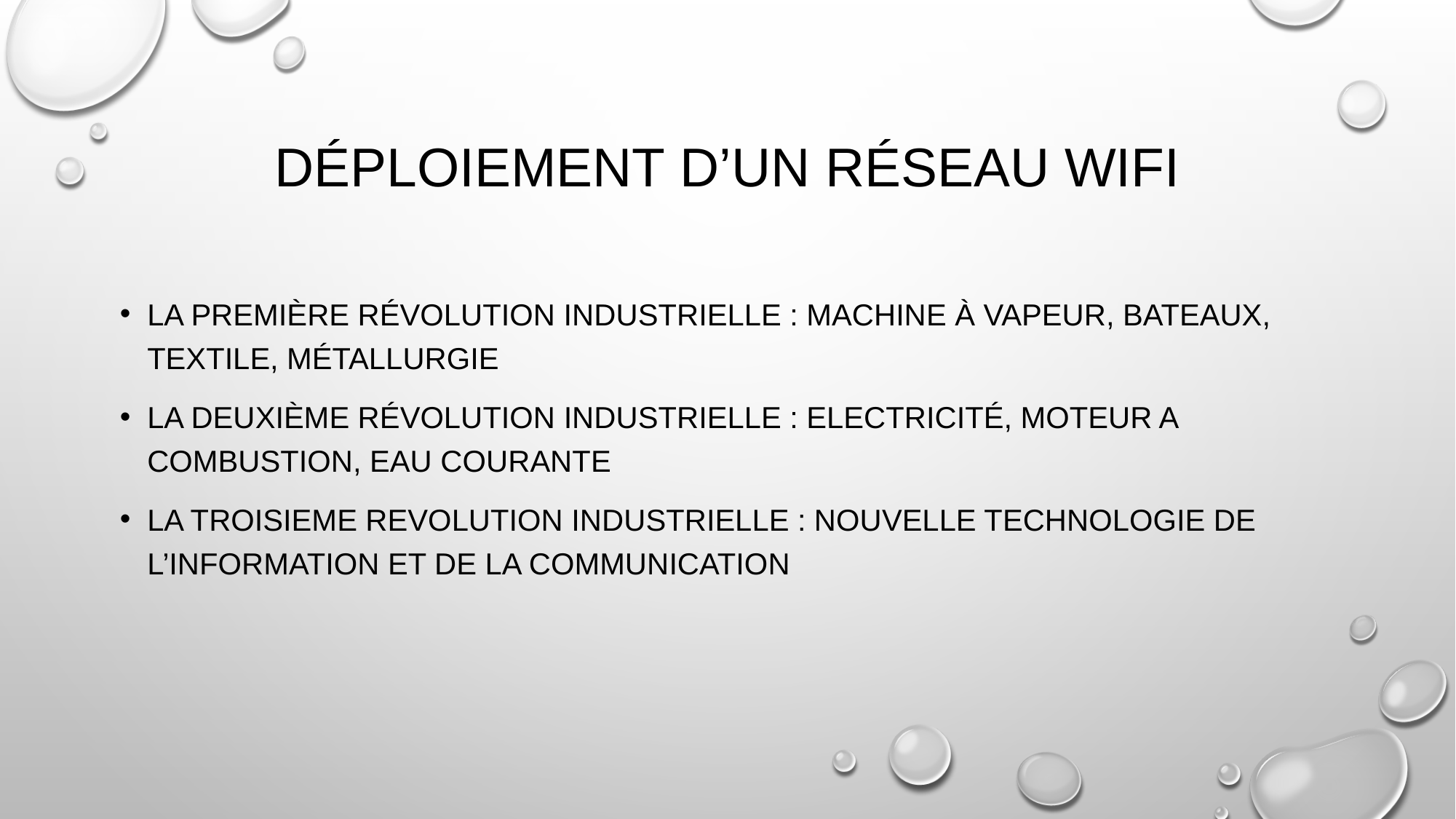

# Déploiement d’un réseau Wifi
La première révolution industrielle : Machine à vapeur, bateaux, textile, métallurgie
La deuxième révolution industrielle : Electricité, moteur a combustion, eau courante
La TROISIEME REVOLUTION INDUSTRIELLE : nouvelle technologie de l’information et de la communication